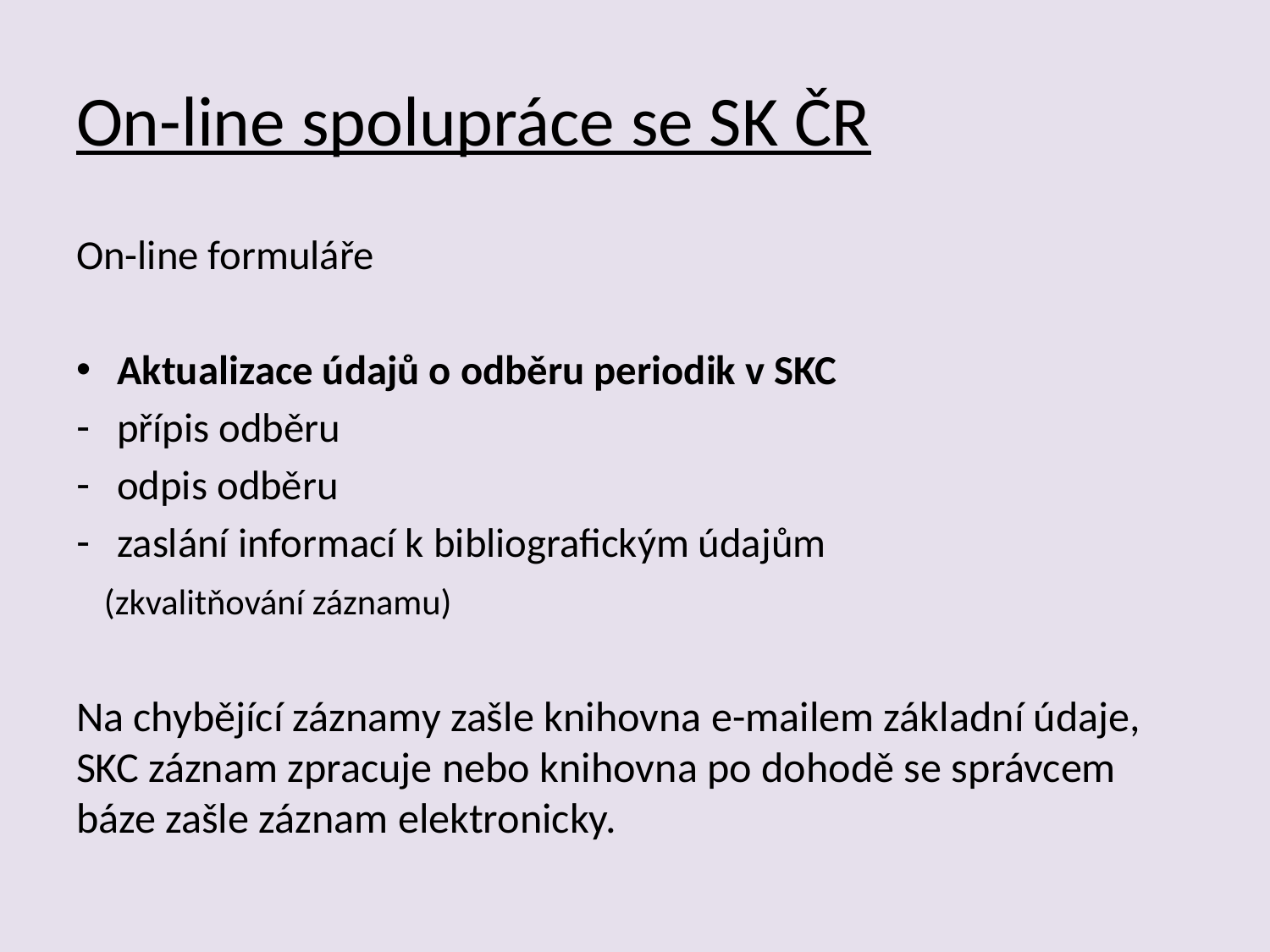

# On-line spolupráce se SK ČR
On-line formuláře

Aktualizace údajů o odběru periodik v SKC
přípis odběru
odpis odběru
zaslání informací k bibliografickým údajům
   (zkvalitňování záznamu)

Na chybějící záznamy zašle knihovna e-mailem základní údaje, SKC záznam zpracuje nebo knihovna po dohodě se správcem báze zašle záznam elektronicky.